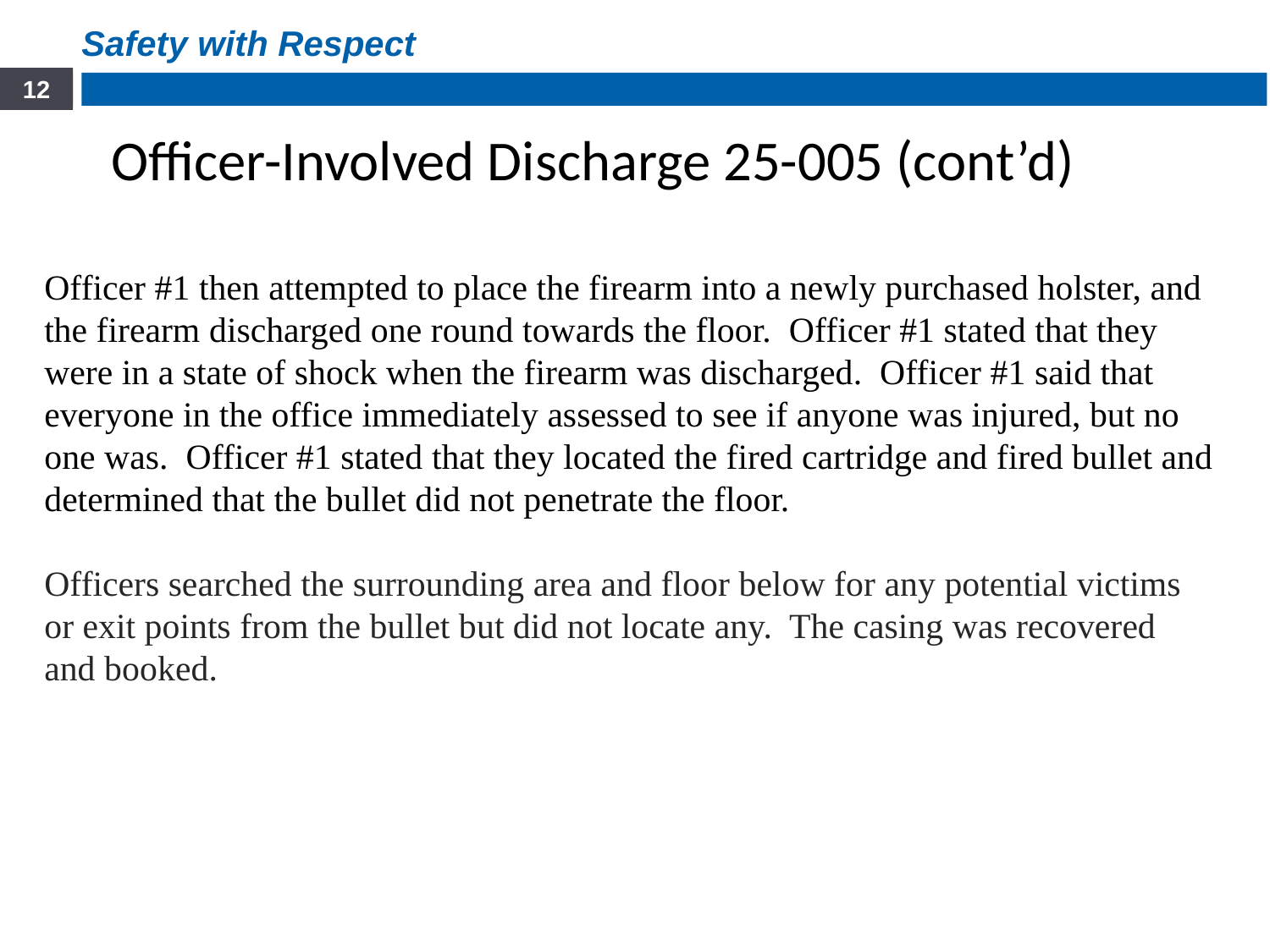

Safety with Respect
12

Officer-Involved Discharge 25-005 (cont’d)

Officer #1 then attempted to place the firearm into a newly purchased holster, and the firearm discharged one round towards the floor.  Officer #1 stated that they were in a state of shock when the firearm was discharged.  Officer #1 said that everyone in the office immediately assessed to see if anyone was injured, but no one was.  Officer #1 stated that they located the fired cartridge and fired bullet and determined that the bullet did not penetrate the floor.

Officers searched the surrounding area and floor below for any potential victims or exit points from the bullet but did not locate any.  The casing was recovered and booked.